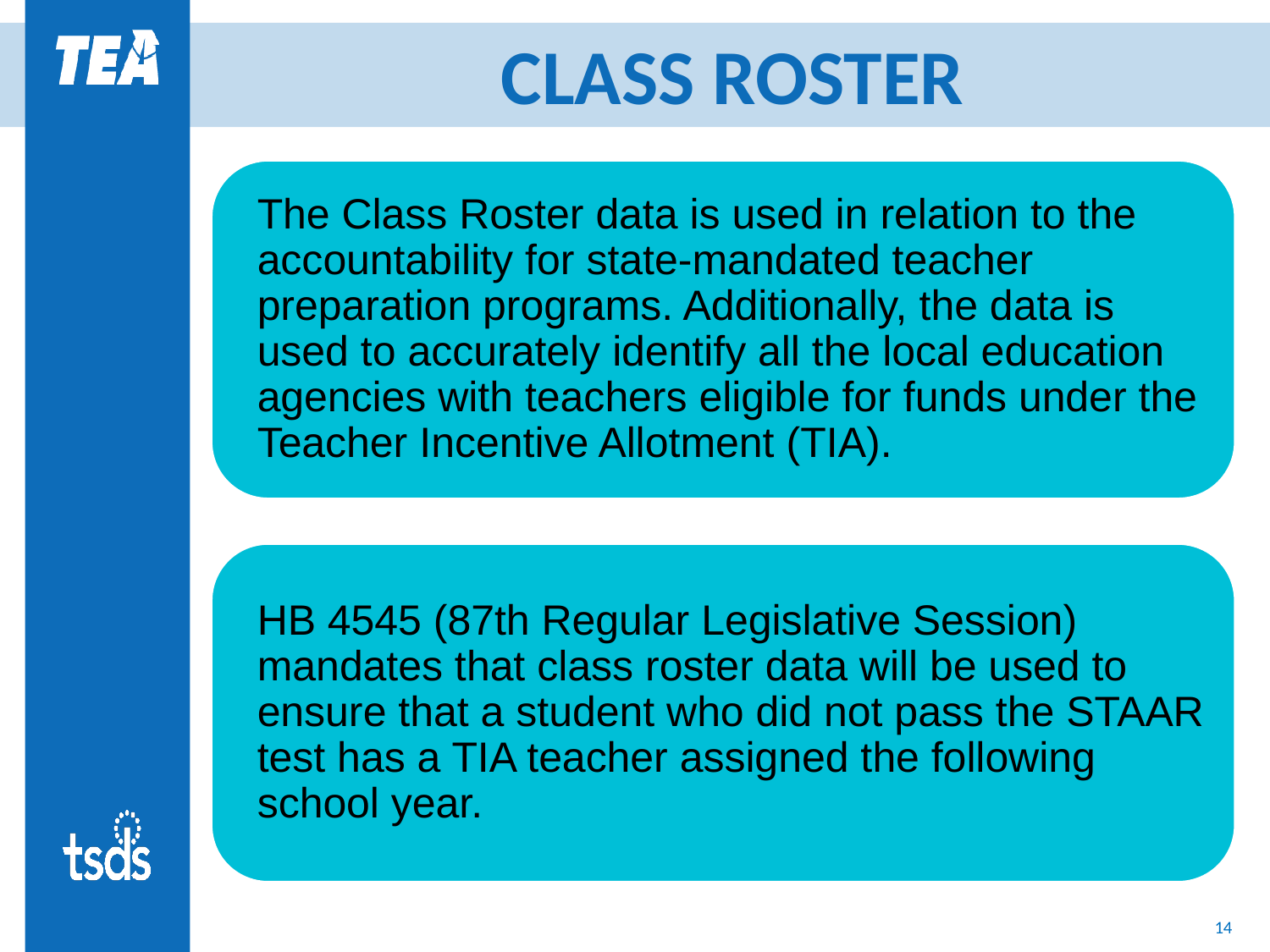

# CLASS ROSTER
The Class Roster data is used in relation to the accountability for state-mandated teacher preparation programs. Additionally, the data is used to accurately identify all the local education agencies with teachers eligible for funds under the Teacher Incentive Allotment (TIA).
HB 4545 (87th Regular Legislative Session) mandates that class roster data will be used to ensure that a student who did not pass the STAAR test has a TIA teacher assigned the following school year.
14